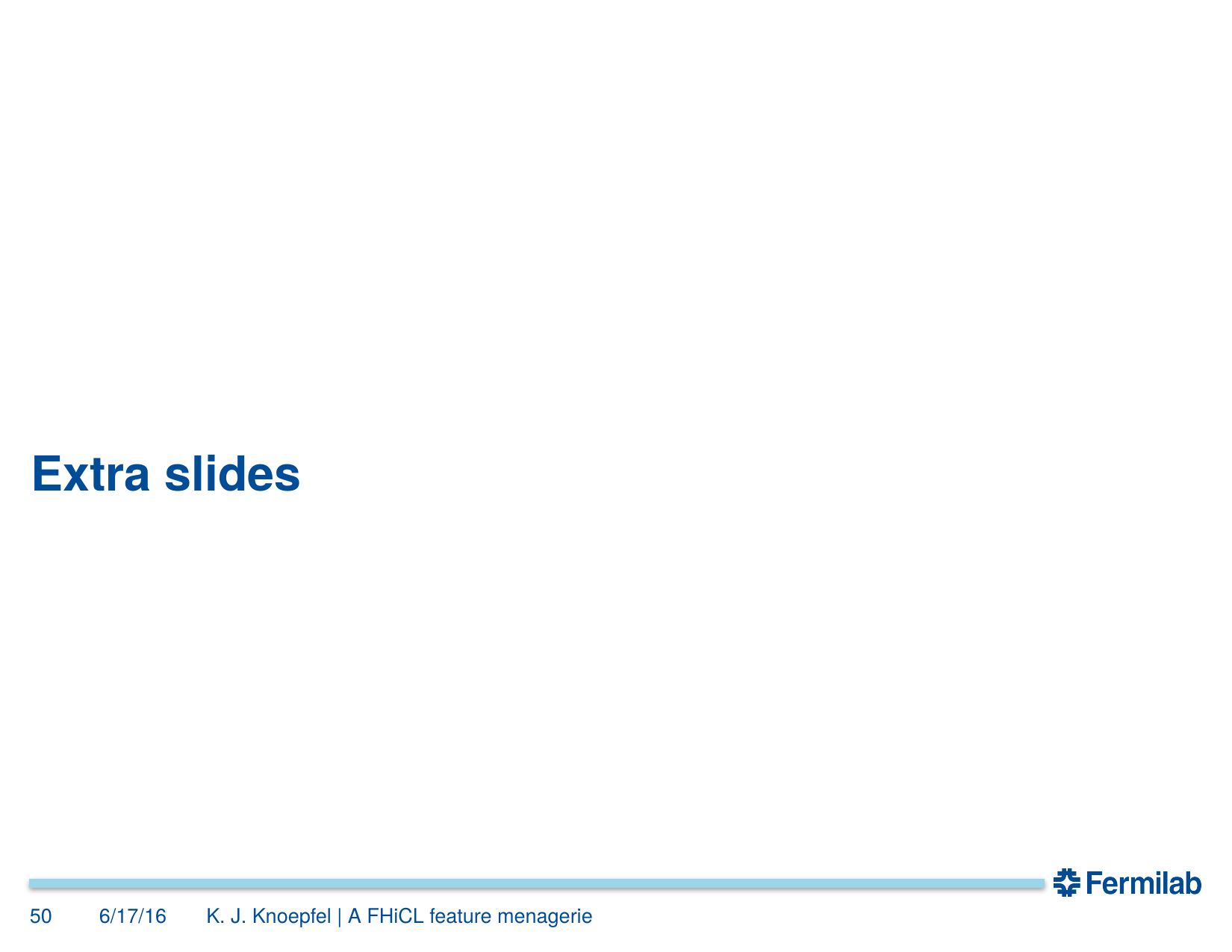

# Extra slides
50
6/17/16
K. J. Knoepfel | A FHiCL feature menagerie